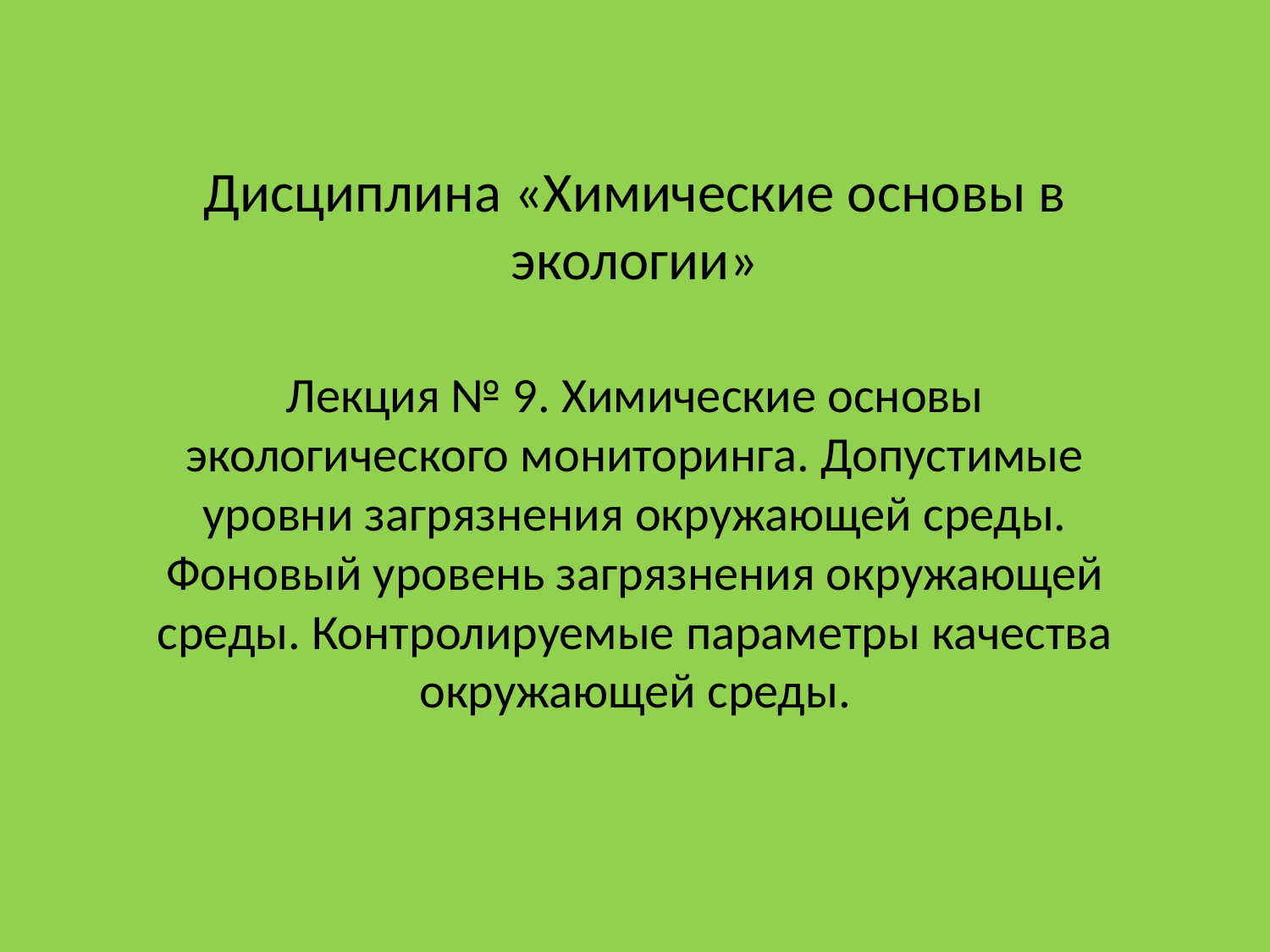

# Дисциплина «Химические основы в экологии»
Лекция № 9. Химические основы экологического мониторинга. Допустимые уровни загрязнения окружающей среды. Фоновый уровень загрязнения окружающей среды. Контролируемые параметры качества окружающей среды.